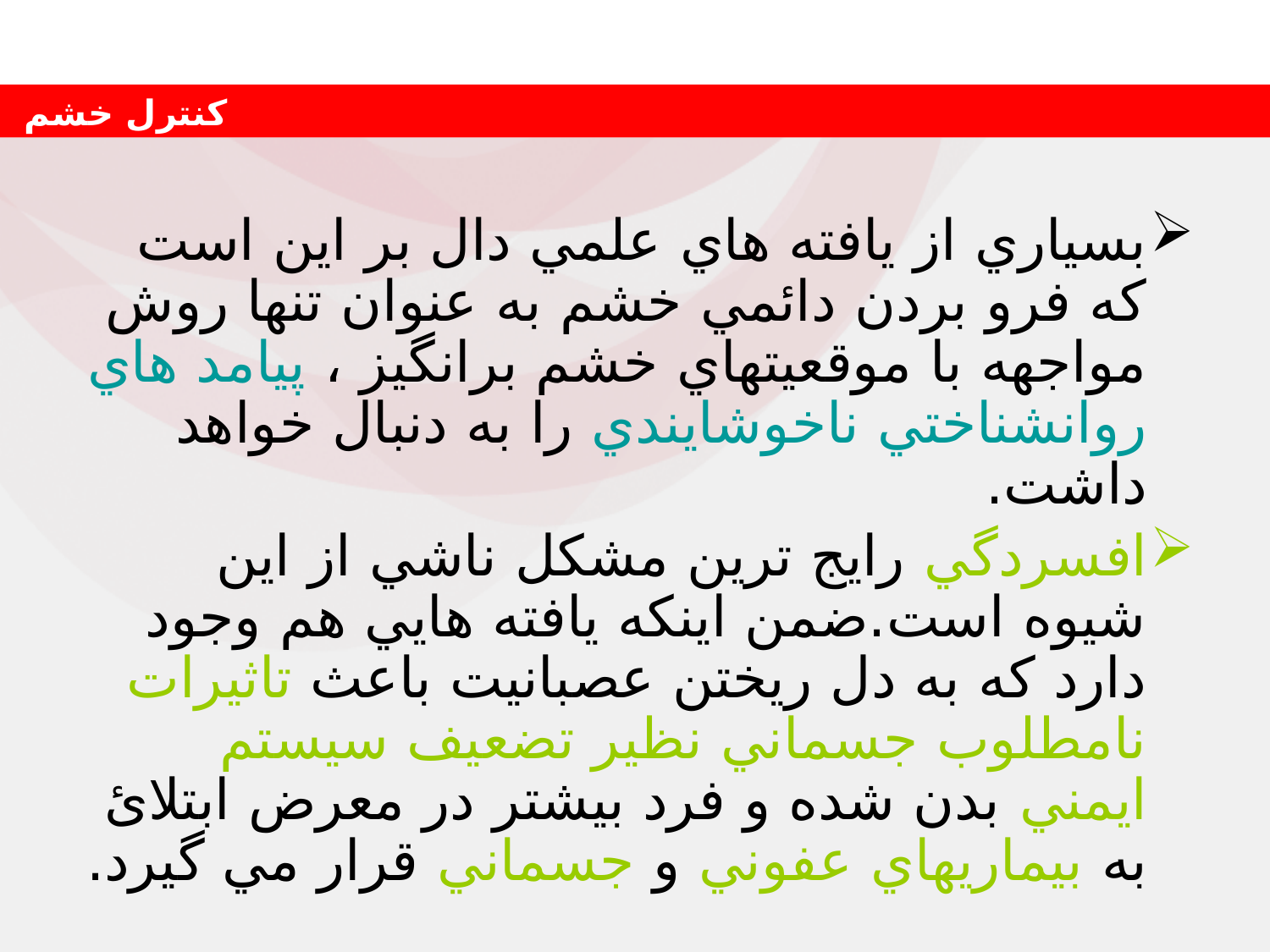

بسياري از يافته هاي علمي دال بر اين است كه فرو بردن دائمي خشم به عنوان تنها روش مواجهه با موقعيتهاي خشم برانگيز ، پيامد هاي روانشناختي ناخوشايندي را به دنبال خواهد داشت.
افسردگي رايج ترين مشكل ناشي از اين شيوه است.ضمن اينكه يافته هايي هم وجود دارد كه به دل ريختن عصبانيت باعث تاثيرات نامطلوب جسماني نظير تضعيف سيستم ايمني بدن شده و فرد بيشتر در معرض ابتلائ به بيماريهاي عفوني و جسماني قرار مي گيرد.